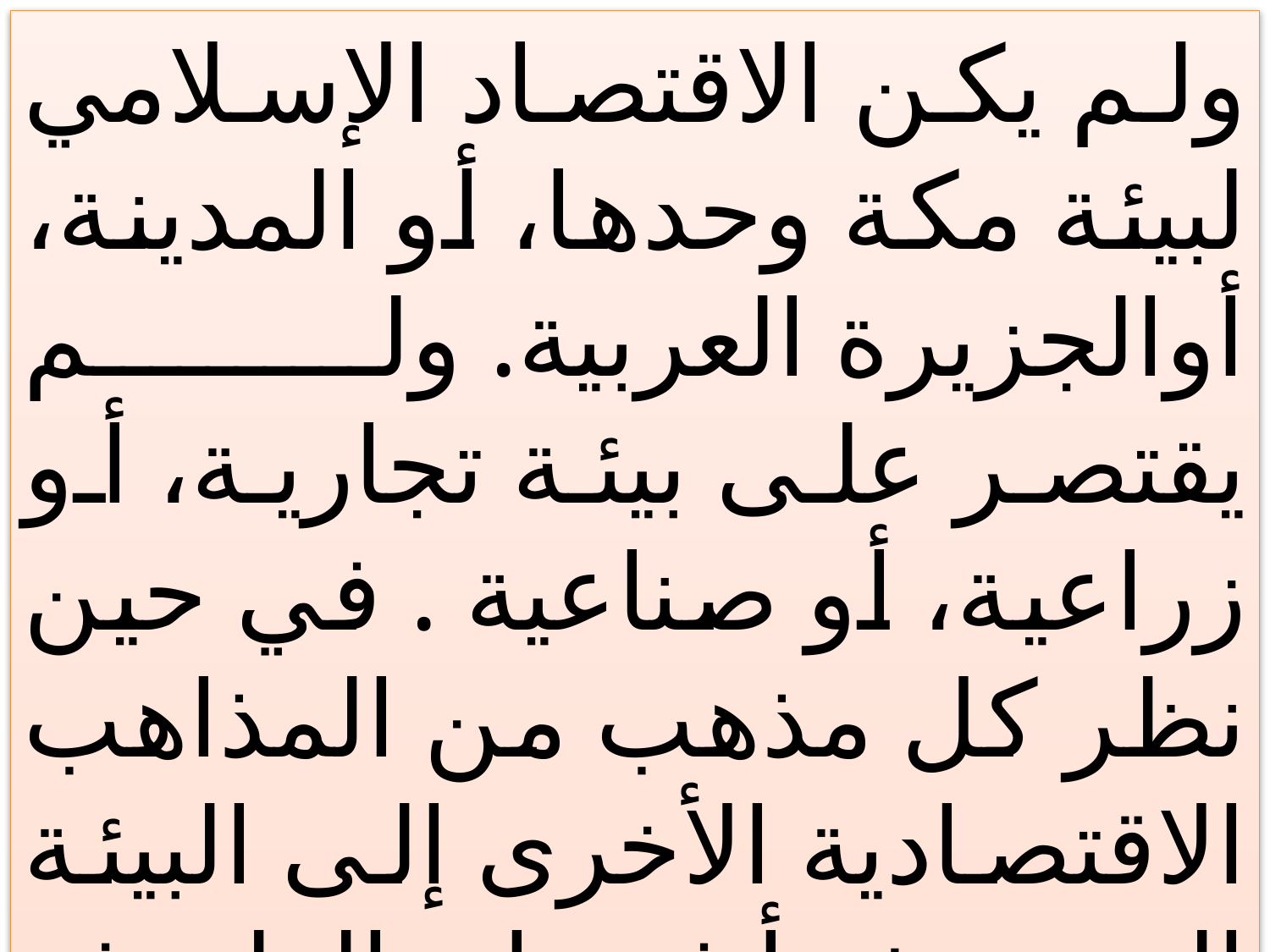

ولم يكن الاقتصاد الإسلامي لبيئة مكة وحدها، أو المدينة، أوالجزيرة العربية. ولم يقتصر على بيئة تجارية، أو زراعية، أو صناعية . في حين نظر كل مذهب من المذاهب الاقتصادية الأخرى إلى البيئة التي نشأ فيها، والظروف المحيطة بها .

40